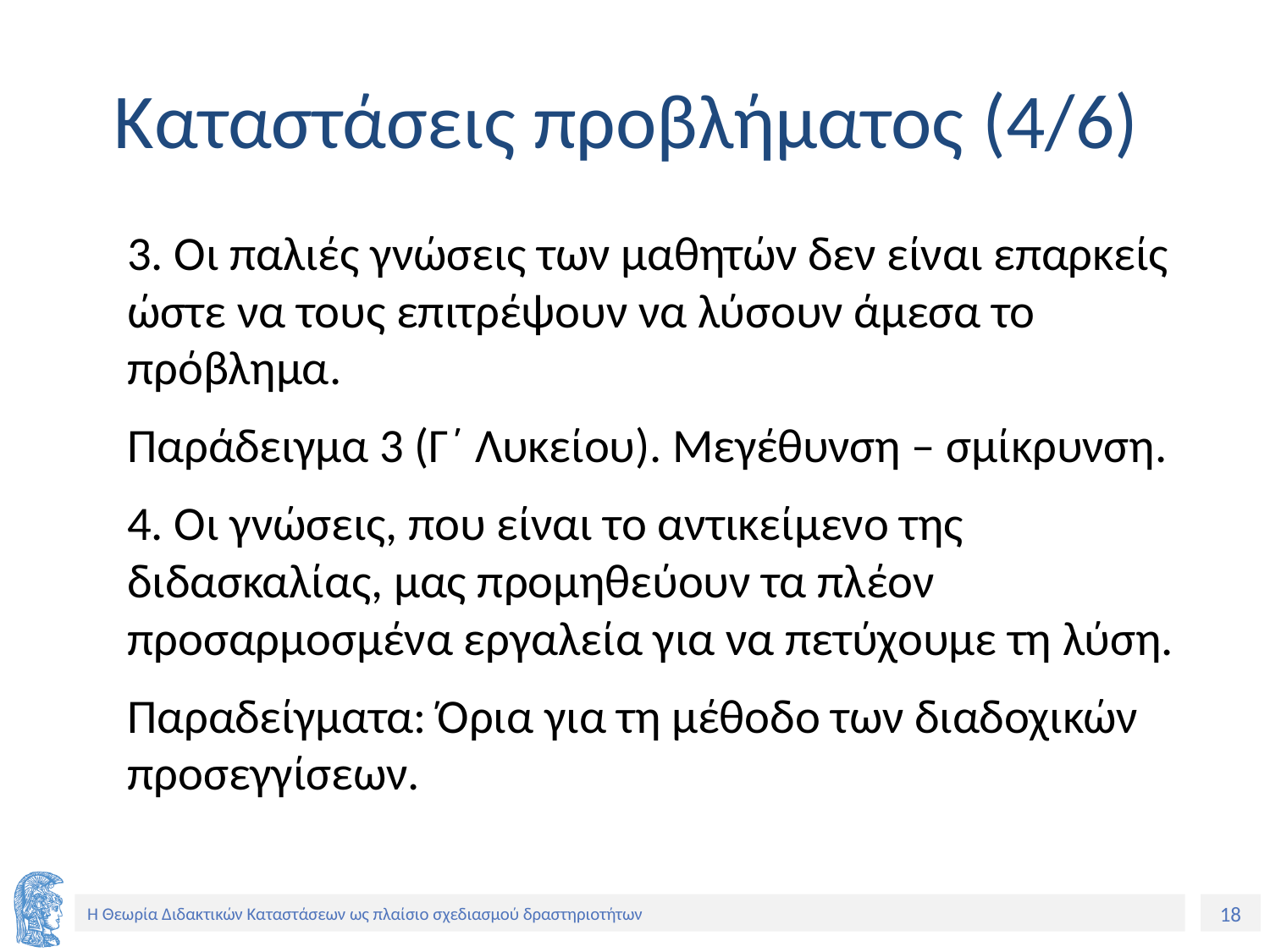

# Καταστάσεις προβλήματος (4/6)
	3. Οι παλιές γνώσεις των μαθητών δεν είναι επαρκείς ώστε να τους επιτρέψουν να λύσουν άμεσα το πρόβλημα.
	Παράδειγμα 3 (Γ΄ Λυκείου). Μεγέθυνση – σμίκρυνση.
	4. Οι γνώσεις, που είναι το αντικείμενο της διδασκαλίας, μας προμηθεύουν τα πλέον προσαρμοσμένα εργαλεία για να πετύχουμε τη λύση.
	Παραδείγματα: Όρια για τη μέθοδο των διαδοχικών προσεγγίσεων.